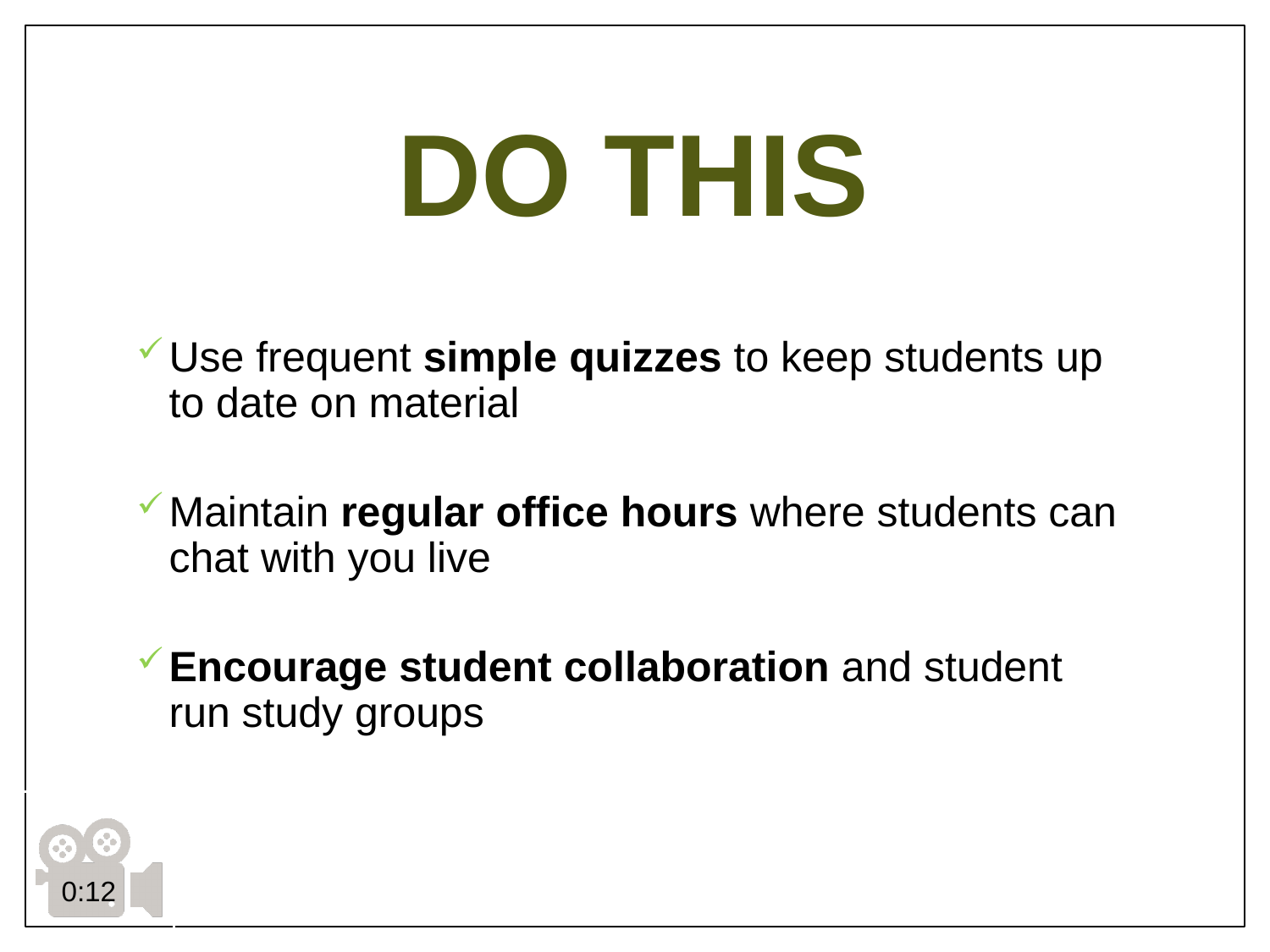

# DO THIS
Use frequent simple quizzes to keep students up to date on material
Maintain regular office hours where students can chat with you live
Encourage student collaboration and student run study groups

0:12